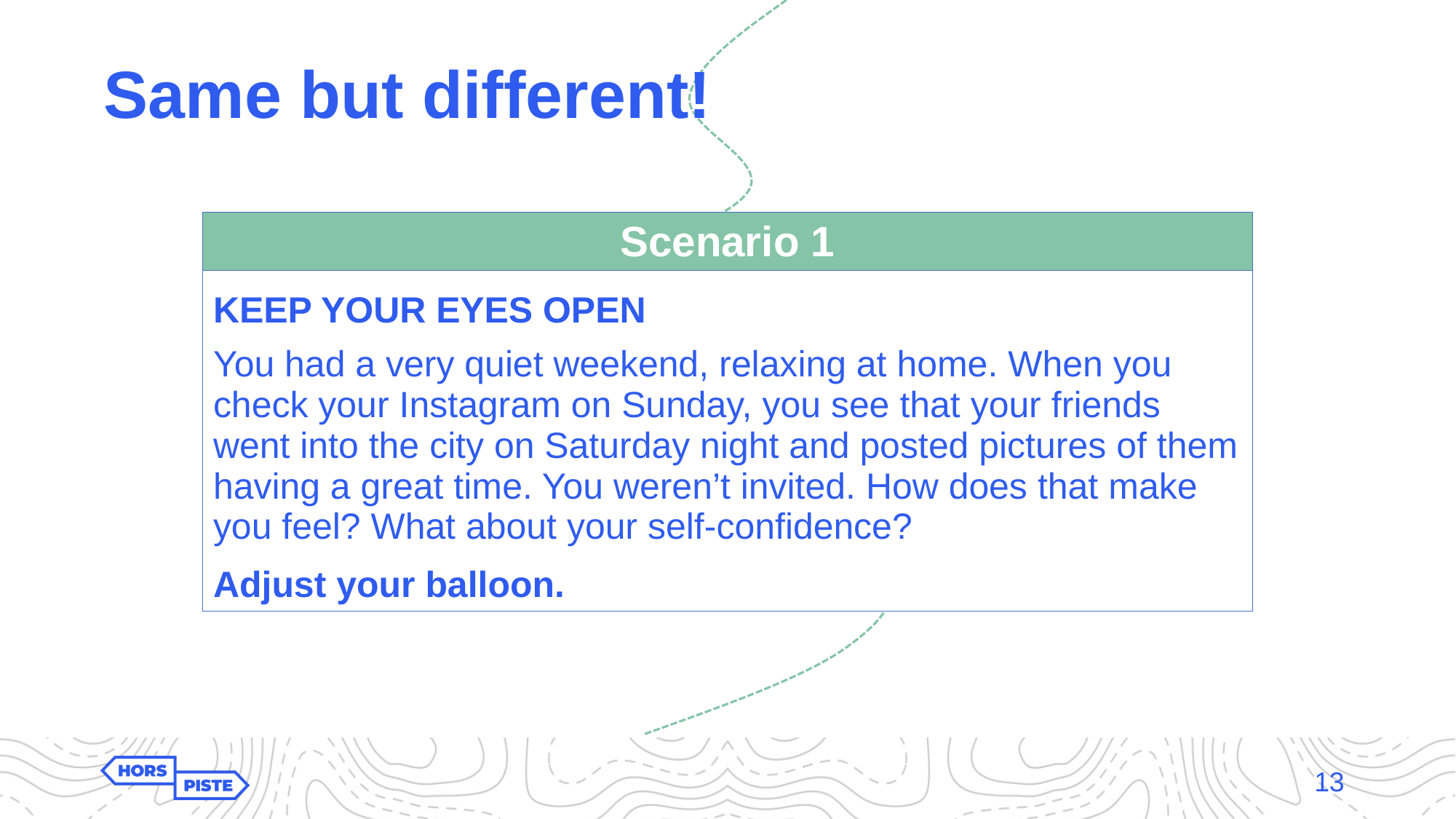

Same but different!
| Scenario 1 |
| --- |
| KEEP YOUR EYES OPEN You had a very quiet weekend, relaxing at home. When you check your Instagram on Sunday, you see that your friends went into the city on Saturday night and posted pictures of them having a great time. You weren’t invited. How does that make you feel? What about your self-confidence? Adjust your balloon. |
13